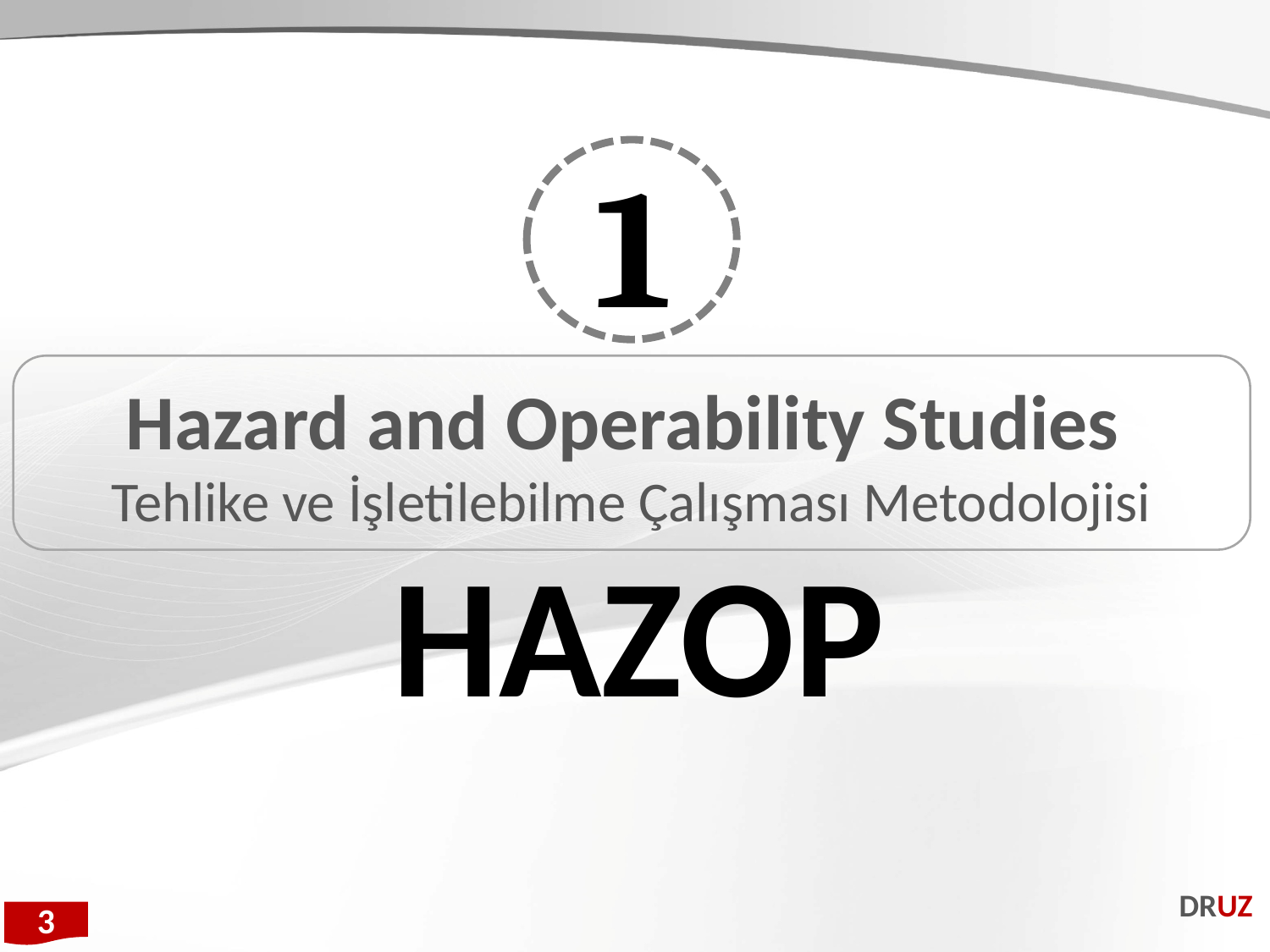

1
Hazard and Operability Studies
Tehlike ve İşletilebilme Çalışması Metodolojisi
HAZOP
DRUZ

3